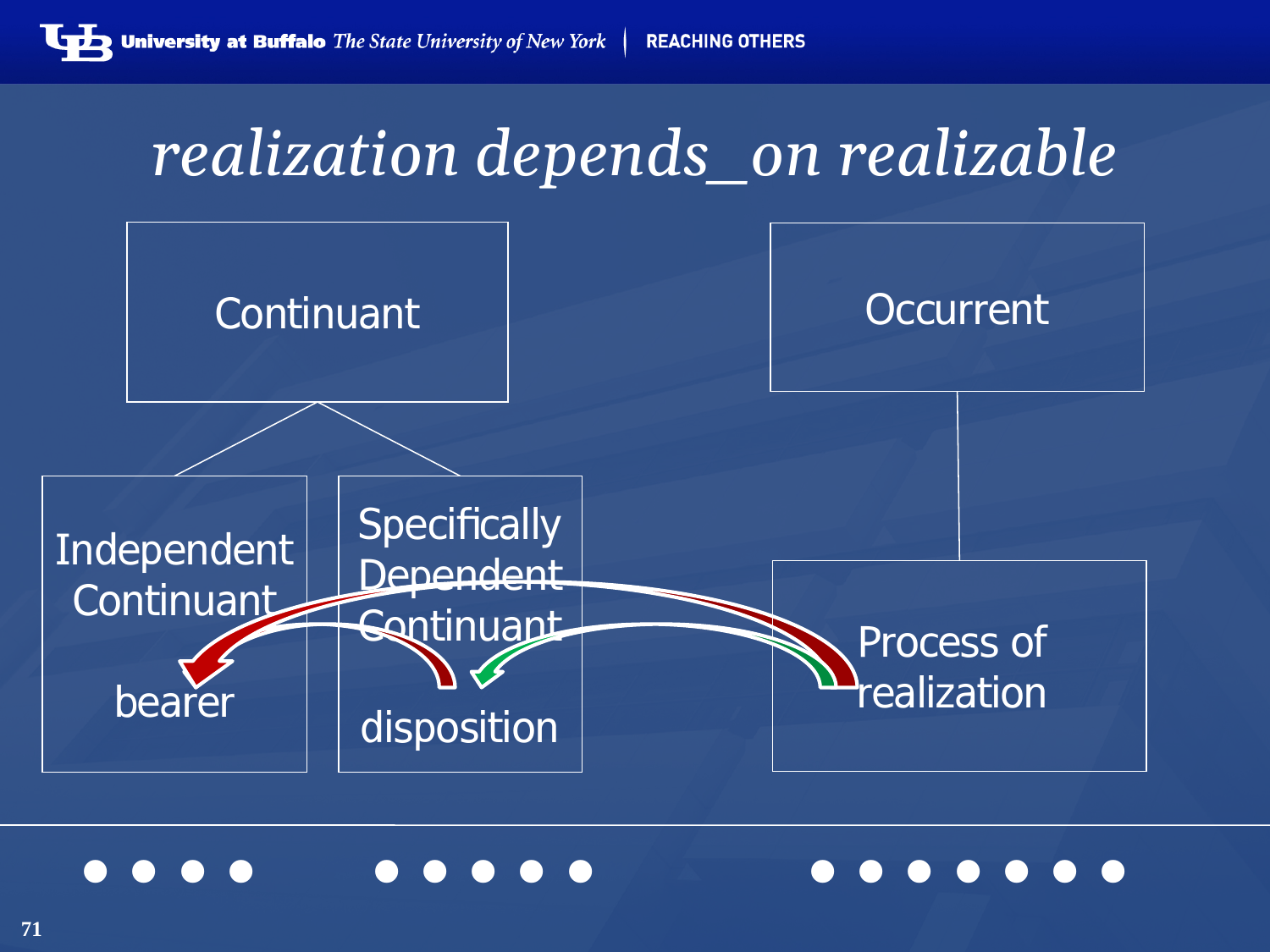

# realization depends_on realizable
Continuant
Occurrent
Independent
Continuant

bearer
Specifically
Dependent
Continuant

disposition
Process of
realization

 ....  .....    .......

71